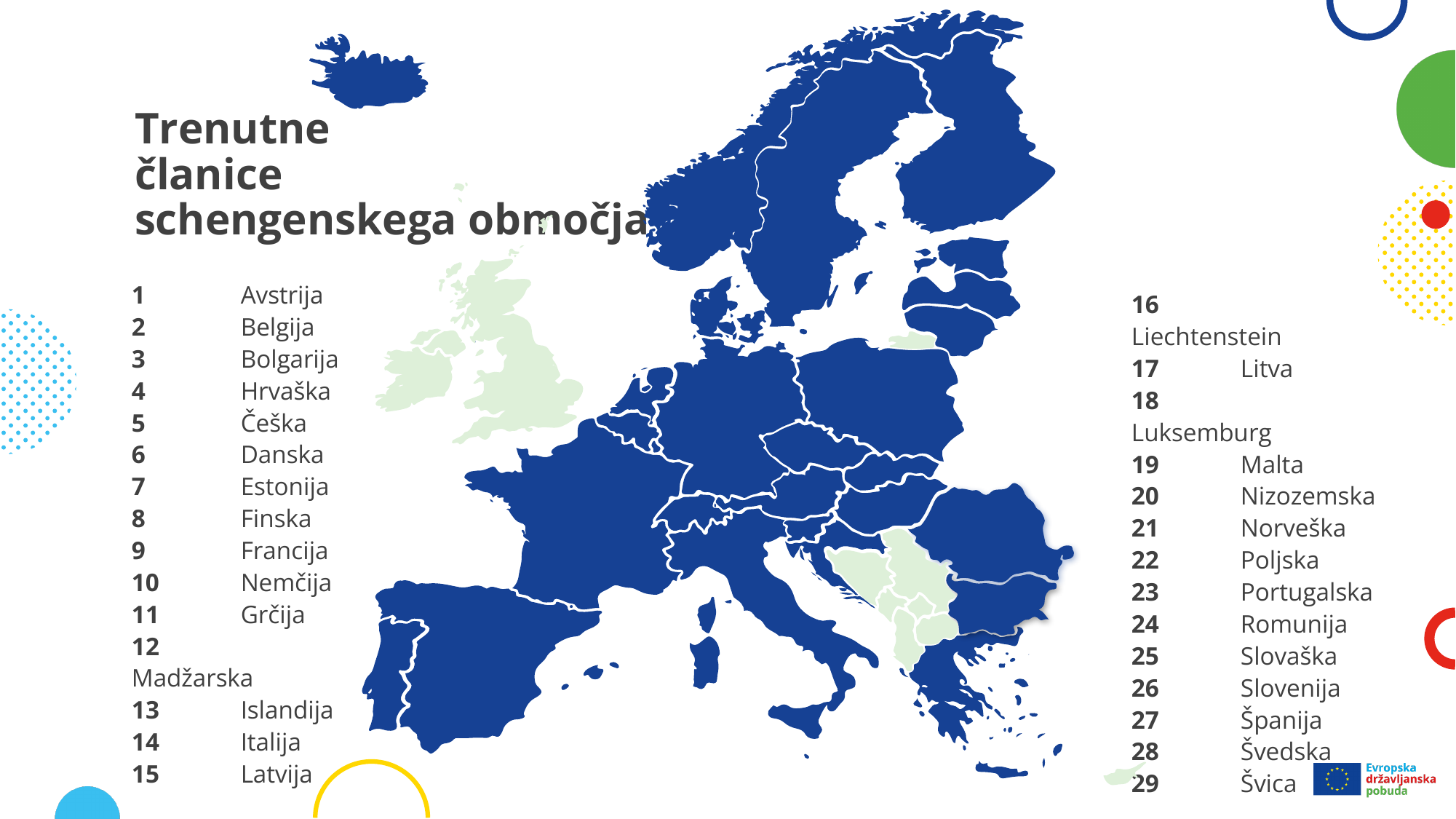

13
8
21
28
7
15
6
17
20
22
10
2
5
18
25
1
16
12
29
9
26
4
14
27
23
11
19
# Trenutne članice schengenskega območja

1	Avstrija
2	Belgija
3	Bolgarija
4	Hrvaška
5	Češka
6	Danska
7	Estonija
8	Finska
9	Francija
10	Nemčija
11	Grčija
12	Madžarska
13	Islandija
14	Italija
15	Latvija

16	Liechtenstein
17	Litva
18	Luksemburg
19	Malta
20	Nizozemska
21	Norveška
22	Poljska
23	Portugalska
24	Romunija
25	Slovaška
26	Slovenija
27	Španija
28	Švedska
29	Švica

24
3